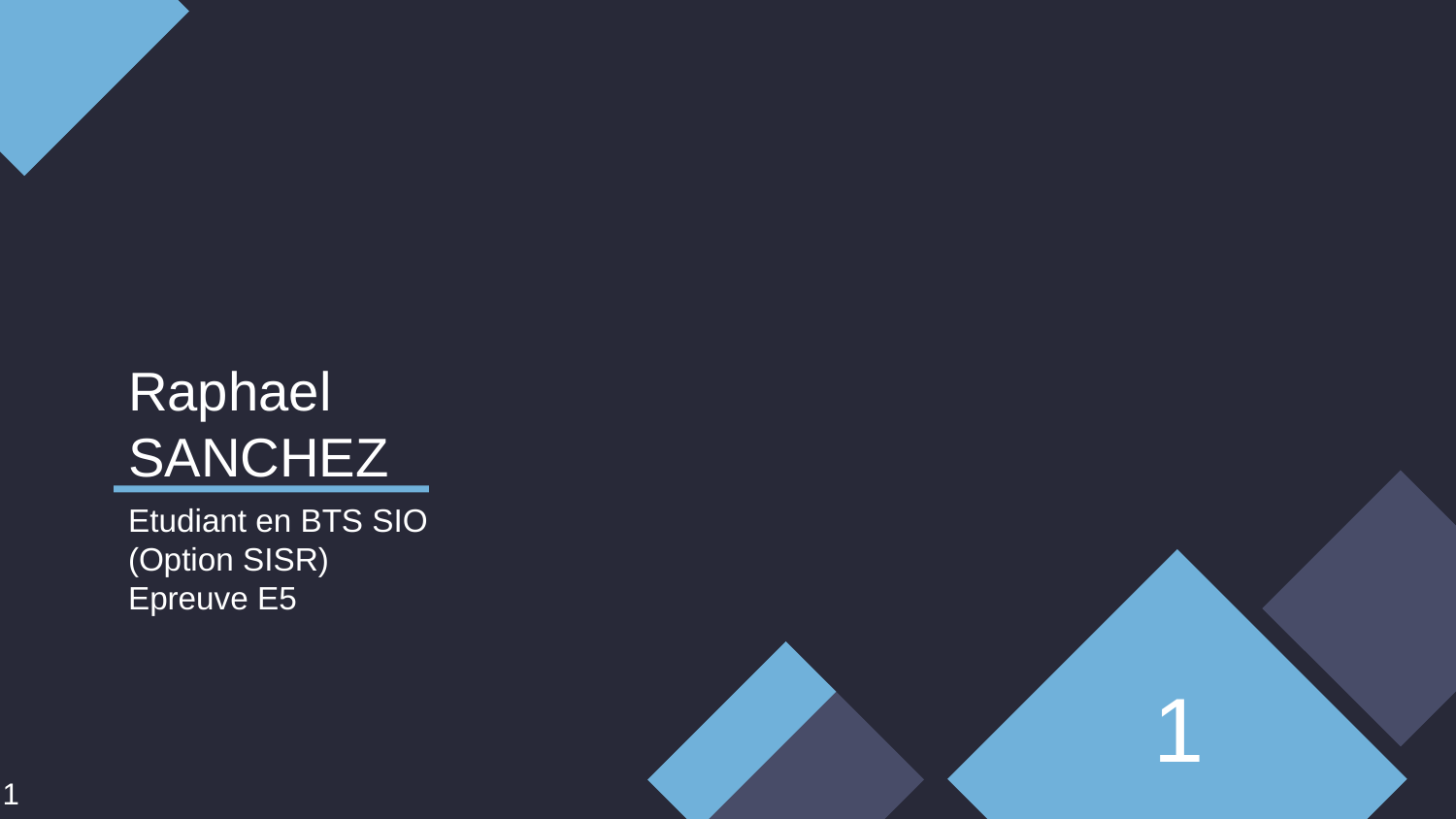

# Raphael SANCHEZ

Etudiant en BTS SIO (Option SISR)
Epreuve E5
1
1